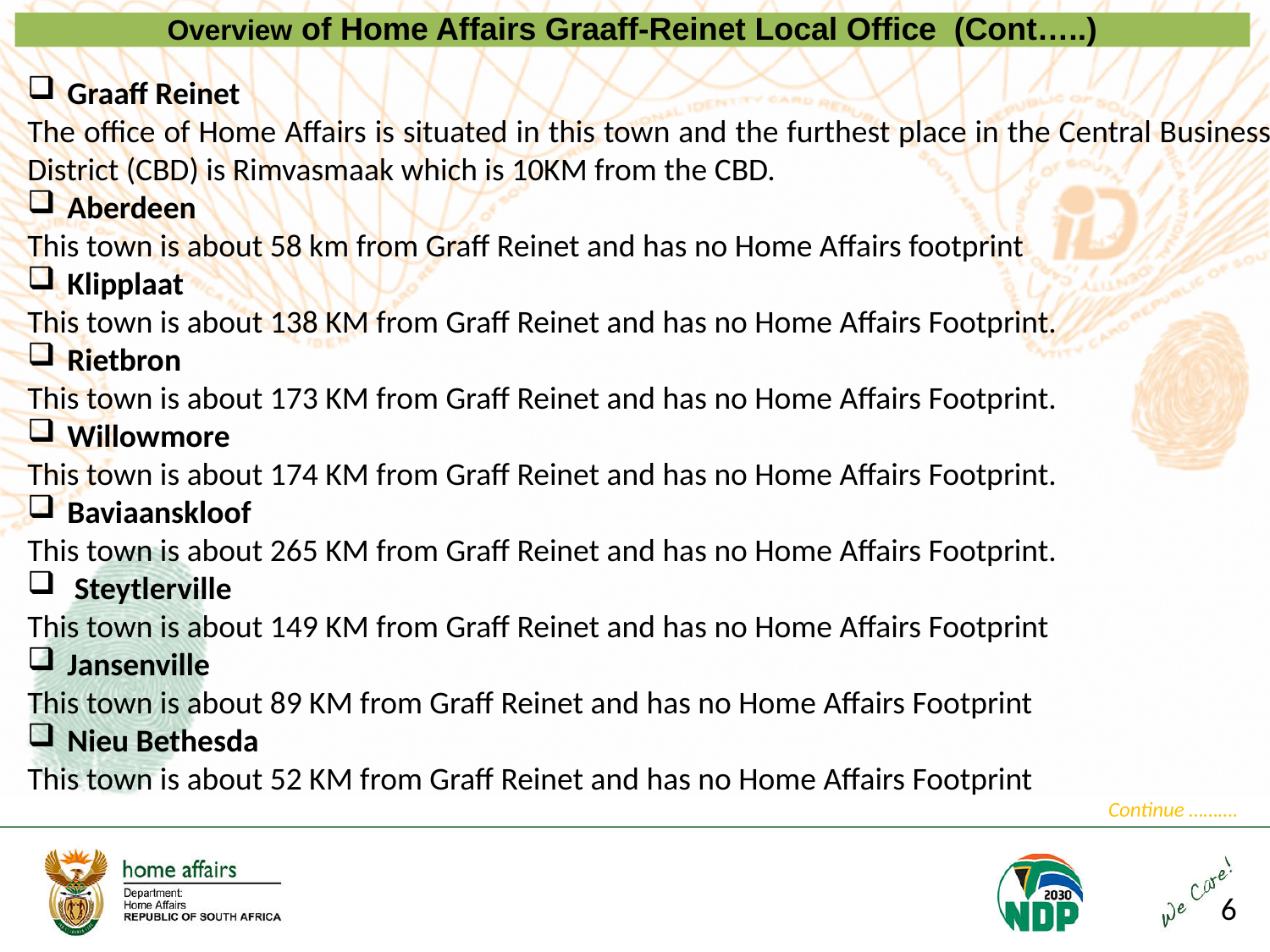

Overview of Home Affairs Graaff-Reinet Local Office  (Cont…..)
Graaff Reinet
The office of Home Affairs is situated in this town and the furthest place in the Central Business District (CBD) is Rimvasmaak which is 10KM from the CBD.
Aberdeen
This town is about 58 km from Graff Reinet and has no Home Affairs footprint
Klipplaat
This town is about 138 KM from Graff Reinet and has no Home Affairs Footprint.
Rietbron
This town is about 173 KM from Graff Reinet and has no Home Affairs Footprint.
Willowmore
This town is about 174 KM from Graff Reinet and has no Home Affairs Footprint.
Baviaanskloof
This town is about 265 KM from Graff Reinet and has no Home Affairs Footprint.
 Steytlerville
This town is about 149 KM from Graff Reinet and has no Home Affairs Footprint
Jansenville
This town is about 89 KM from Graff Reinet and has no Home Affairs Footprint
Nieu Bethesda
This town is about 52 KM from Graff Reinet and has no Home Affairs Footprint

Continue ……….
6